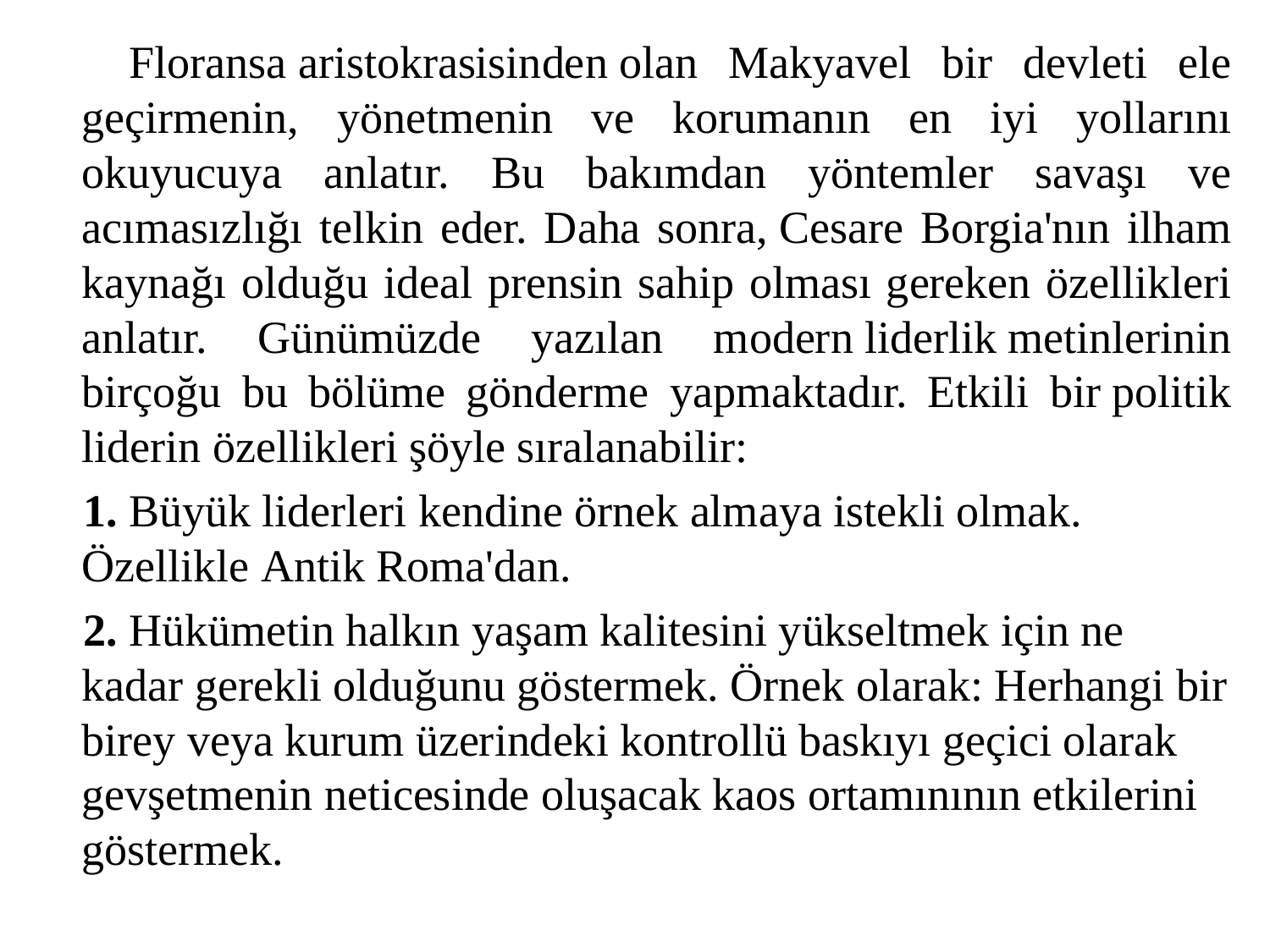

Floransa aristokrasisinden olan Makyavel bir devleti ele geçirmenin, yönetmenin ve korumanın en iyi yollarını okuyucuya anlatır. Bu bakımdan yöntemler savaşı ve acımasızlığı telkin eder. Daha sonra, Cesare Borgia'nın ilham kaynağı olduğu ideal prensin sahip olması gereken özellikleri anlatır. Günümüzde yazılan modern liderlik metinlerinin birçoğu bu bölüme gönderme yapmaktadır. Etkili bir politik liderin özellikleri şöyle sıralanabilir:
    1. Büyük liderleri kendine örnek almaya istekli olmak. Özellikle Antik Roma'dan.
    2. Hükümetin halkın yaşam kalitesini yükseltmek için ne kadar gerekli olduğunu göstermek. Örnek olarak: Herhangi bir birey veya kurum üzerindeki kontrollü baskıyı geçici olarak gevşetmenin neticesinde oluşacak kaos ortamınının etkilerini göstermek.